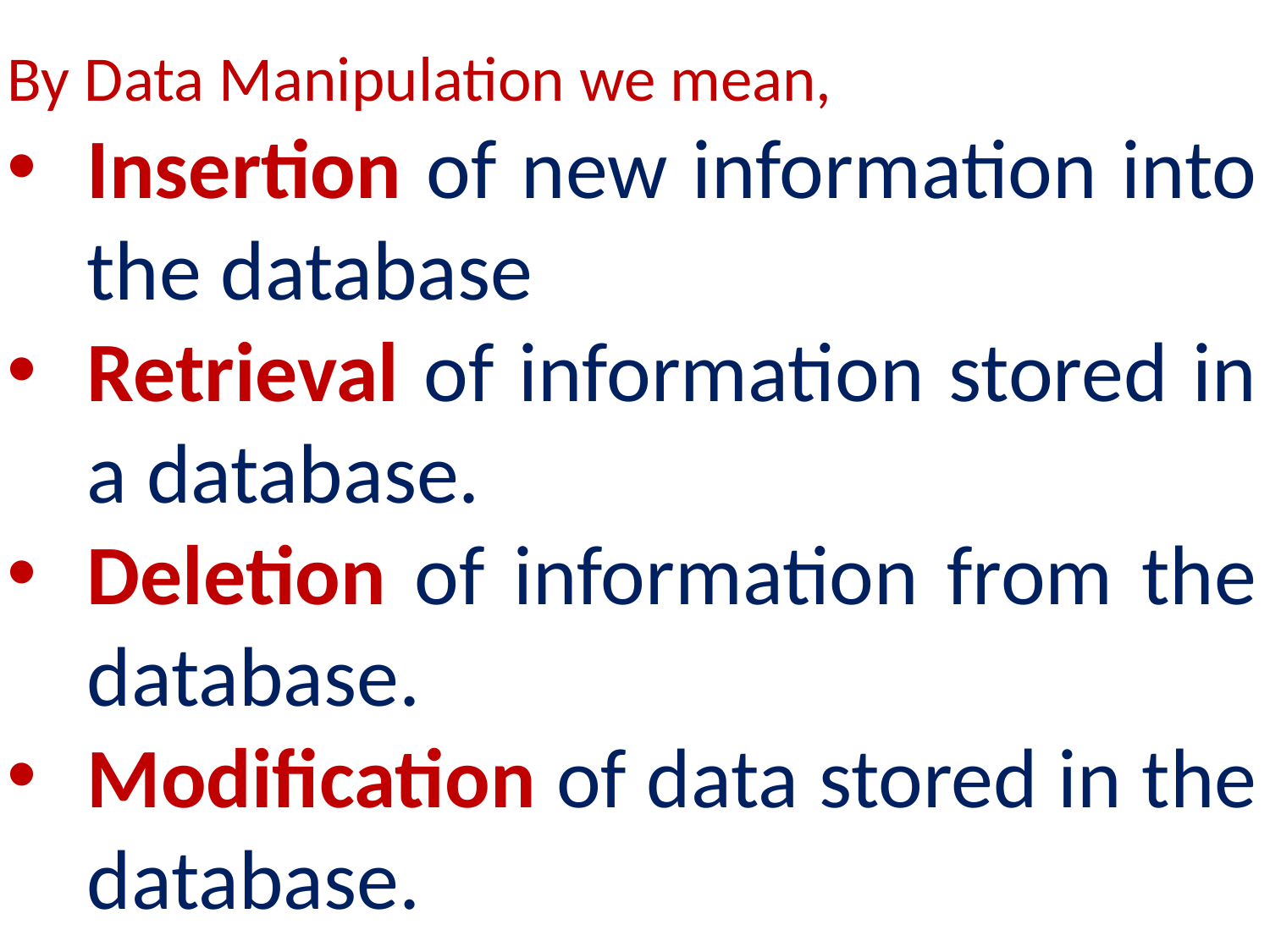

By Data Manipulation we mean,
Insertion of new information into the database
Retrieval of information stored in a database.
Deletion of information from the database.
Modification of data stored in the database.